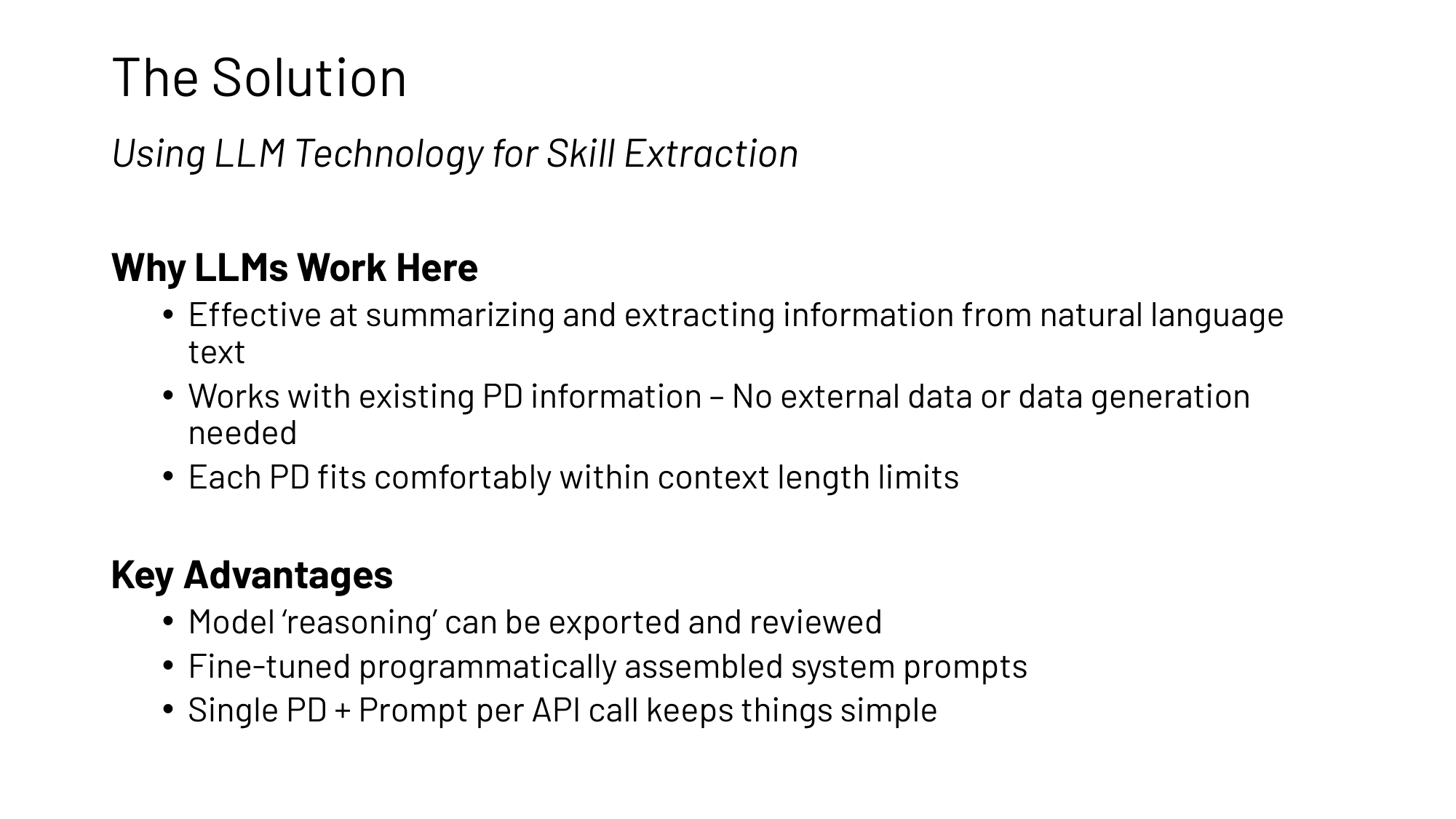

# The Solution
Using LLM Technology for Skill Extraction

Why LLMs Work Here
Effective at summarizing and extracting information from natural language text
Works with existing PD information – No external data or data generation needed
Each PD fits comfortably within context length limits

Key Advantages
Model ‘reasoning’ can be exported and reviewed
Fine-tuned programmatically assembled system prompts
Single PD + Prompt per API call keeps things simple